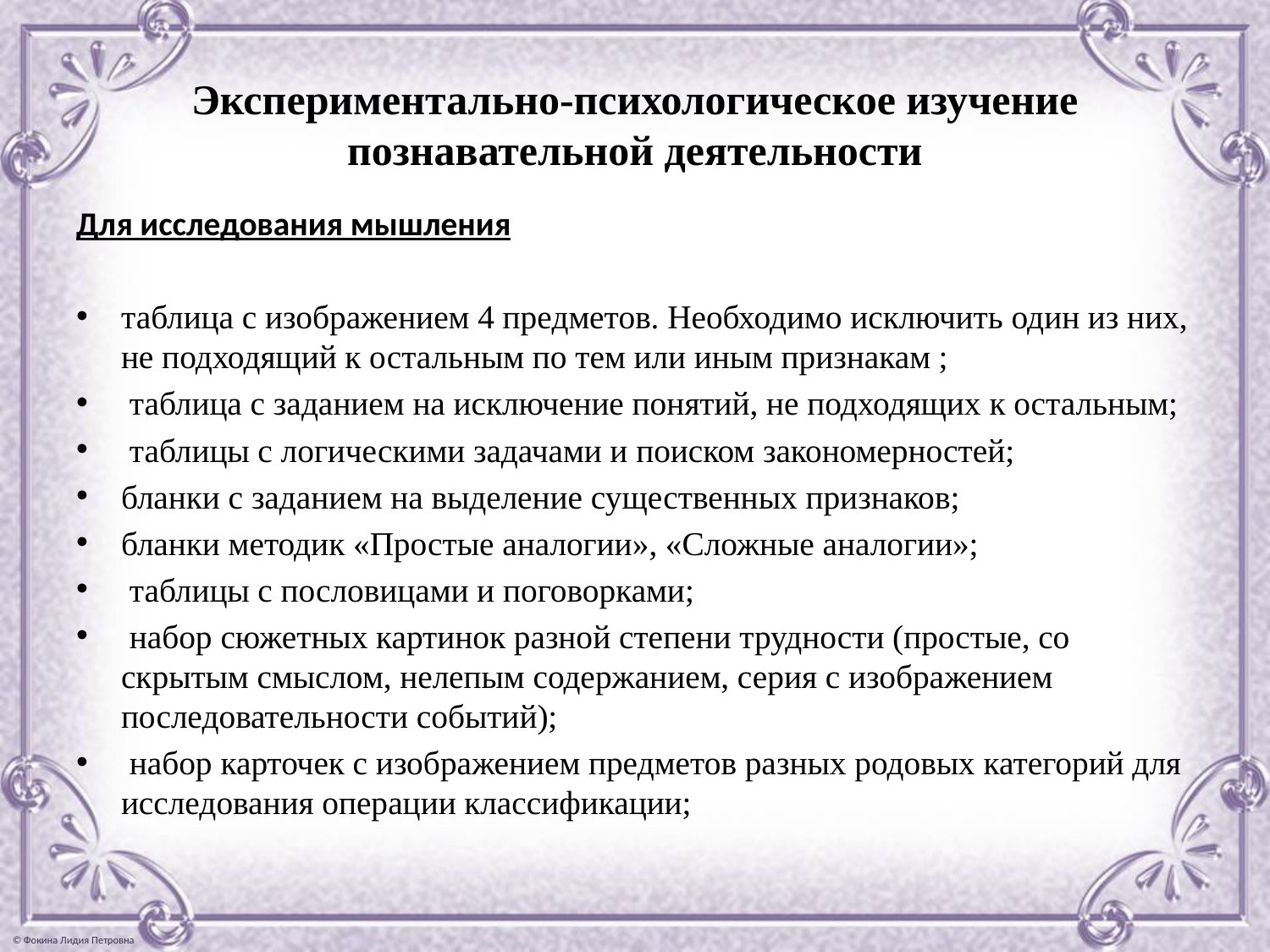

# Экспериментально-психологическое изучение познавательной деятельности
Для исследования мышления

таблица с изображением 4 предметов. Необходимо исключить один из них, не подходящий к остальным по тем или иным признакам ;
 таблица с заданием на исключение понятий, не подходящих к остальным;
 таблицы с логическими задачами и поиском закономерностей;
бланки с заданием на выделение существенных признаков;
бланки методик «Простые аналогии», «Сложные аналогии»;
 таблицы с пословицами и поговорками;
 набор сюжетных картинок разной степени трудности (простые, со скрытым смыслом, нелепым содержанием, серия с изображением последовательности событий);
 набор карточек с изображением предметов разных родовых категорий для исследования операции классификации;